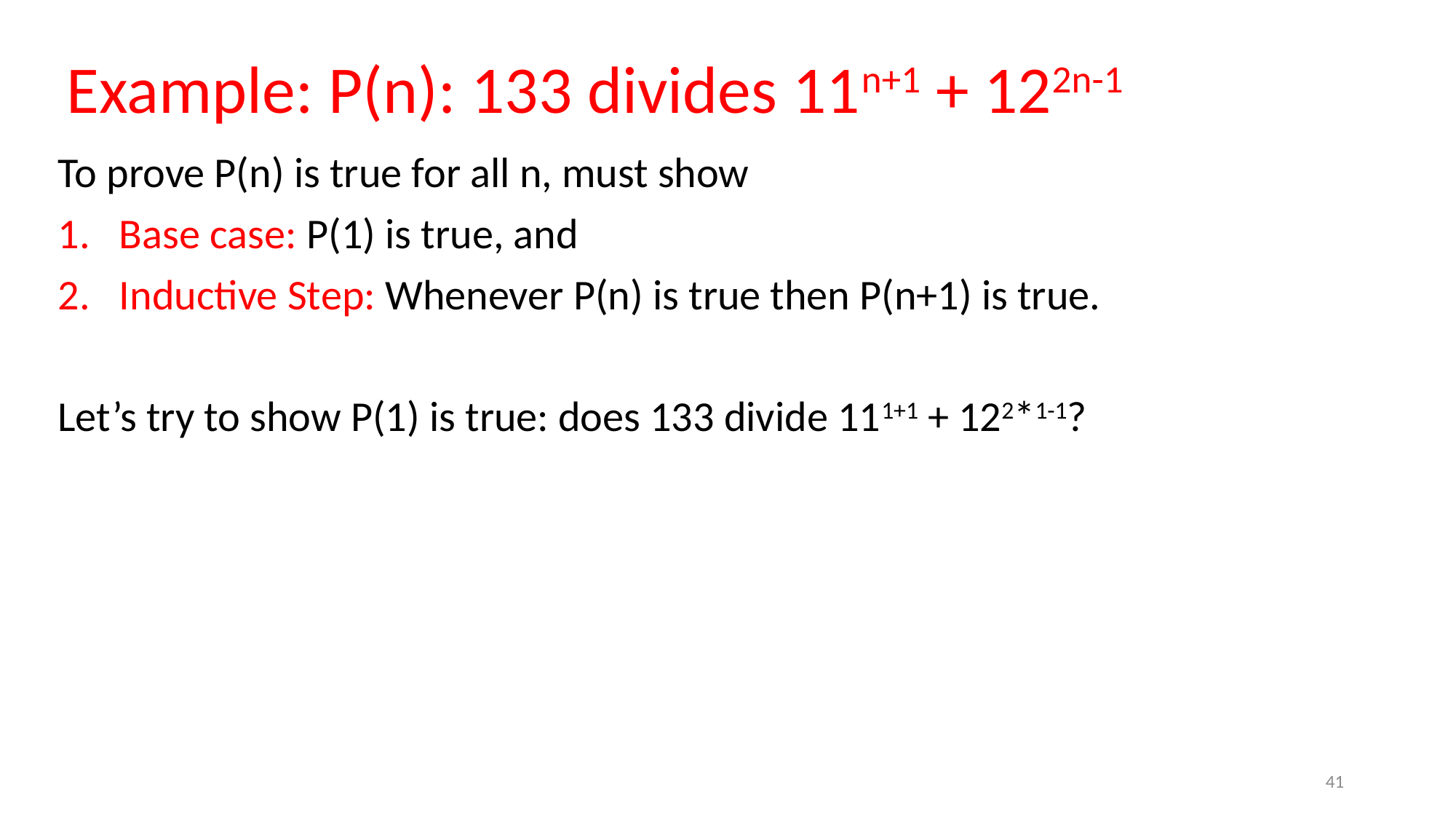

# Example: P(n): 133 divides 11n+1 + 122n-1
To prove P(n) is true for all n, must show
Base case: P(1) is true, and
Inductive Step: Whenever P(n) is true then P(n+1) is true.

Let’s try to show P(1) is true: does 133 divide 111+1 + 122*1-1?

41